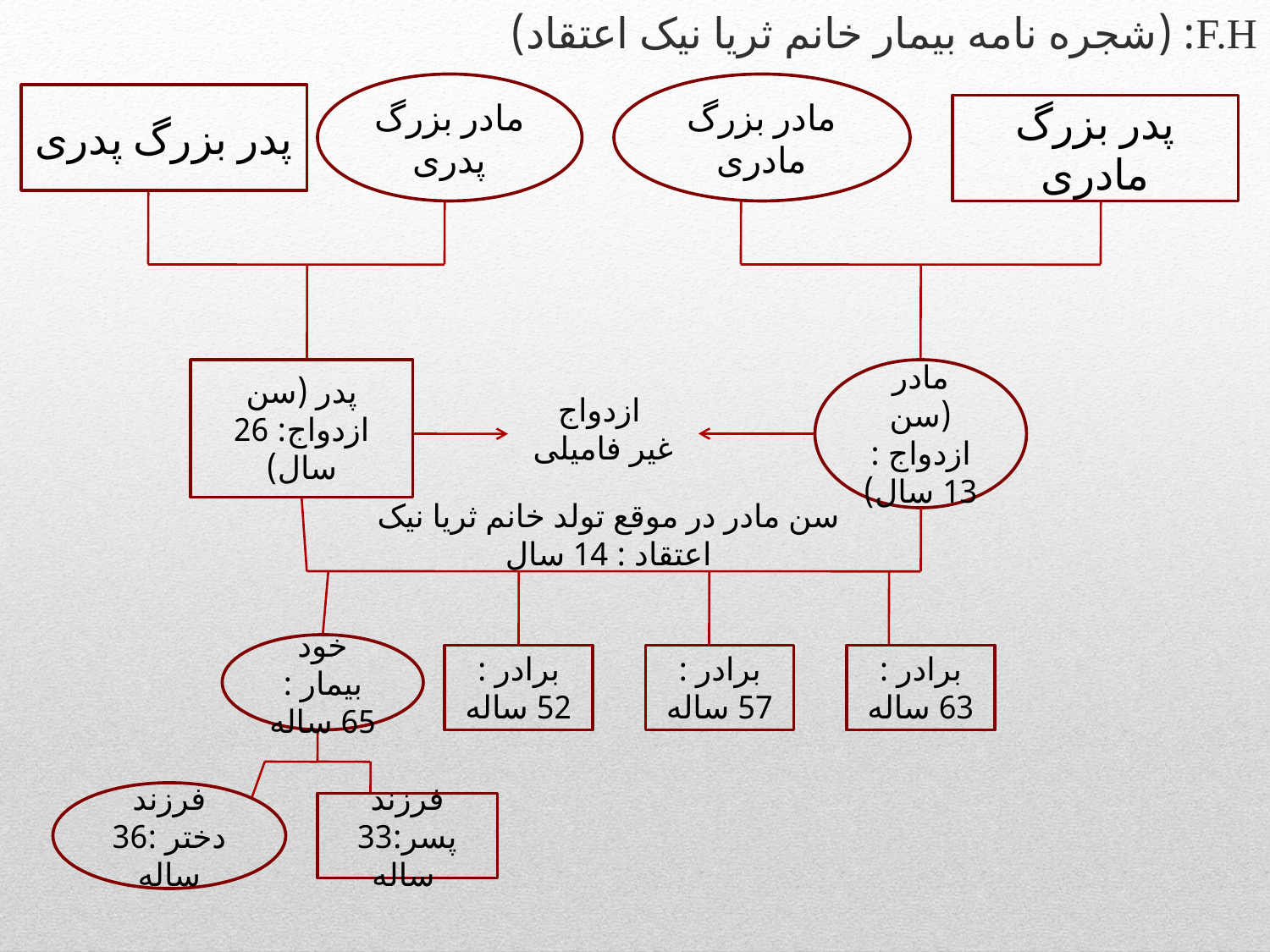

F.H: (شجره نامه بیمار خانم ثریا نیک اعتقاد)
مادر بزرگ پدری
مادر بزرگ مادری
پدر بزرگ پدری
پدر بزرگ مادری
پدر (سن ازدواج: 26 سال)
مادر (سن ازدواج : 13 سال)
ازدواج
غیر فامیلی
سن مادر در موقع تولد خانم ثریا نیک اعتقاد : 14 سال
خود بیمار : 65 ساله
برادر : 52 ساله
برادر : 57 ساله
برادر : 63 ساله
فرزند دختر :36 ساله
فرزند پسر:33 ساله